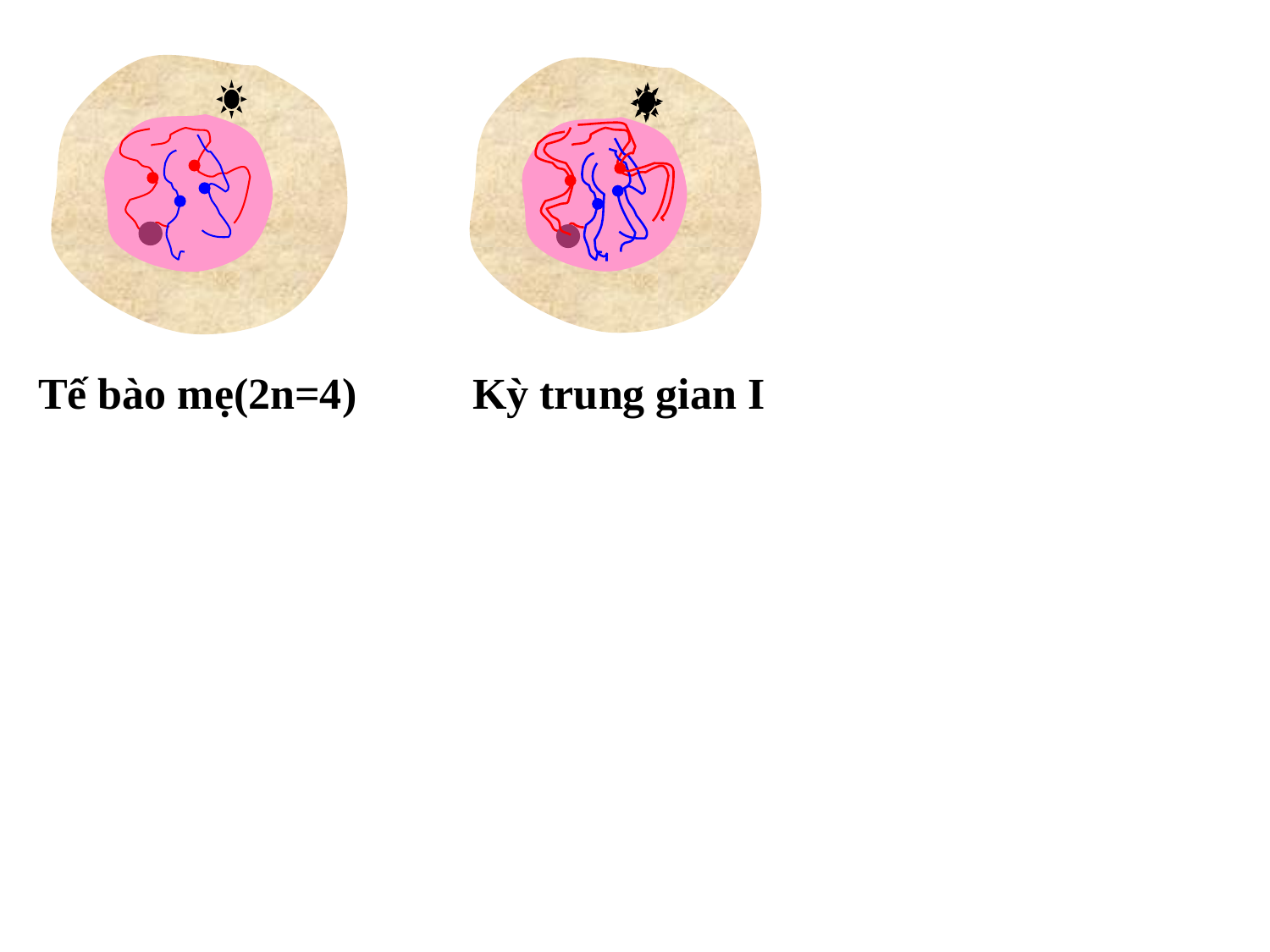

Tế bào mẹ(2n=4)
Kỳ trung gian I